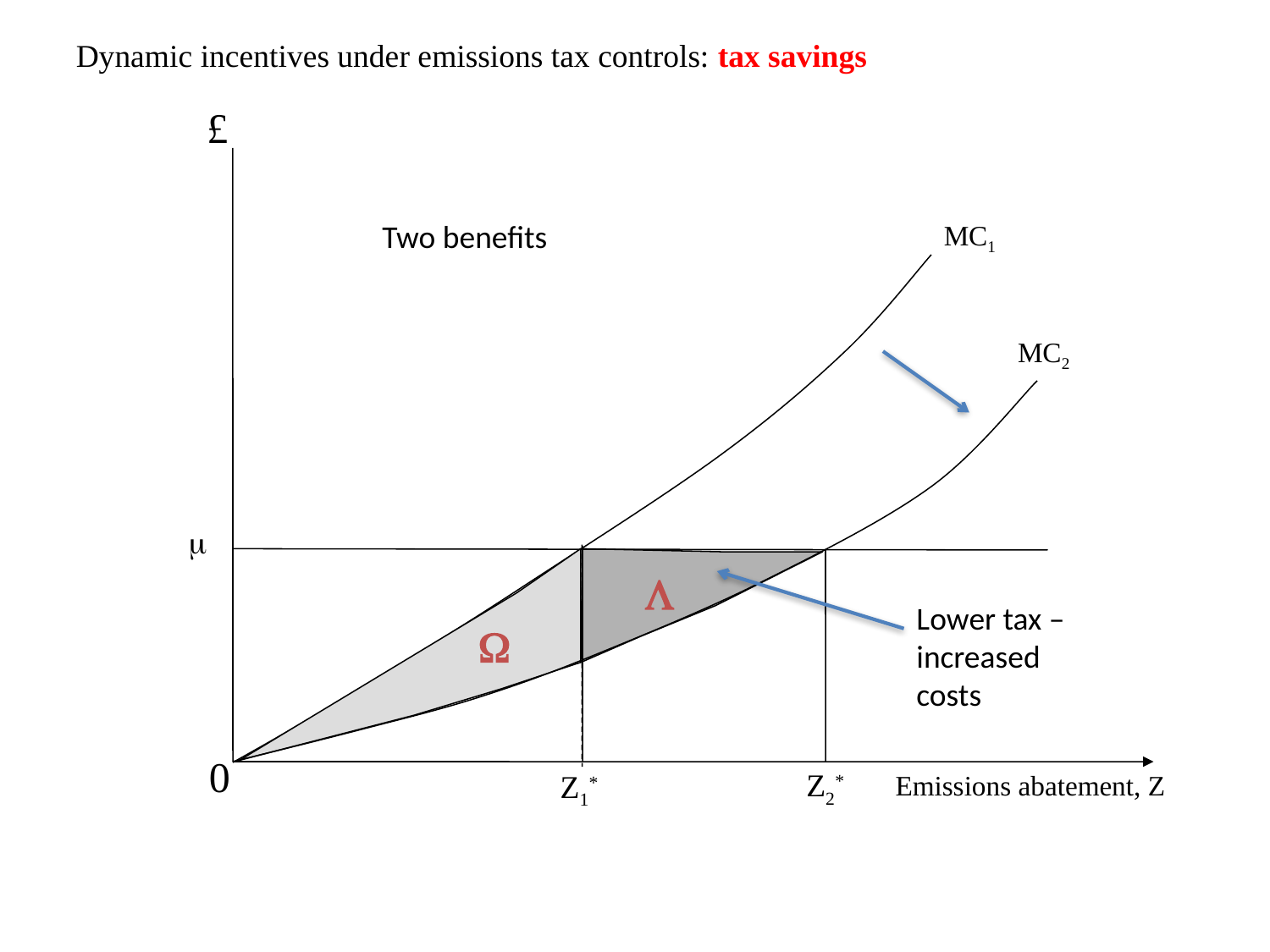

Dynamic incentives under emissions tax controls: tax savings
£

Two benefits
MC1

MC2

μ

Λ
Lower tax – increased costs
Ω
0
Z2*
Z1*

Emissions abatement, Z